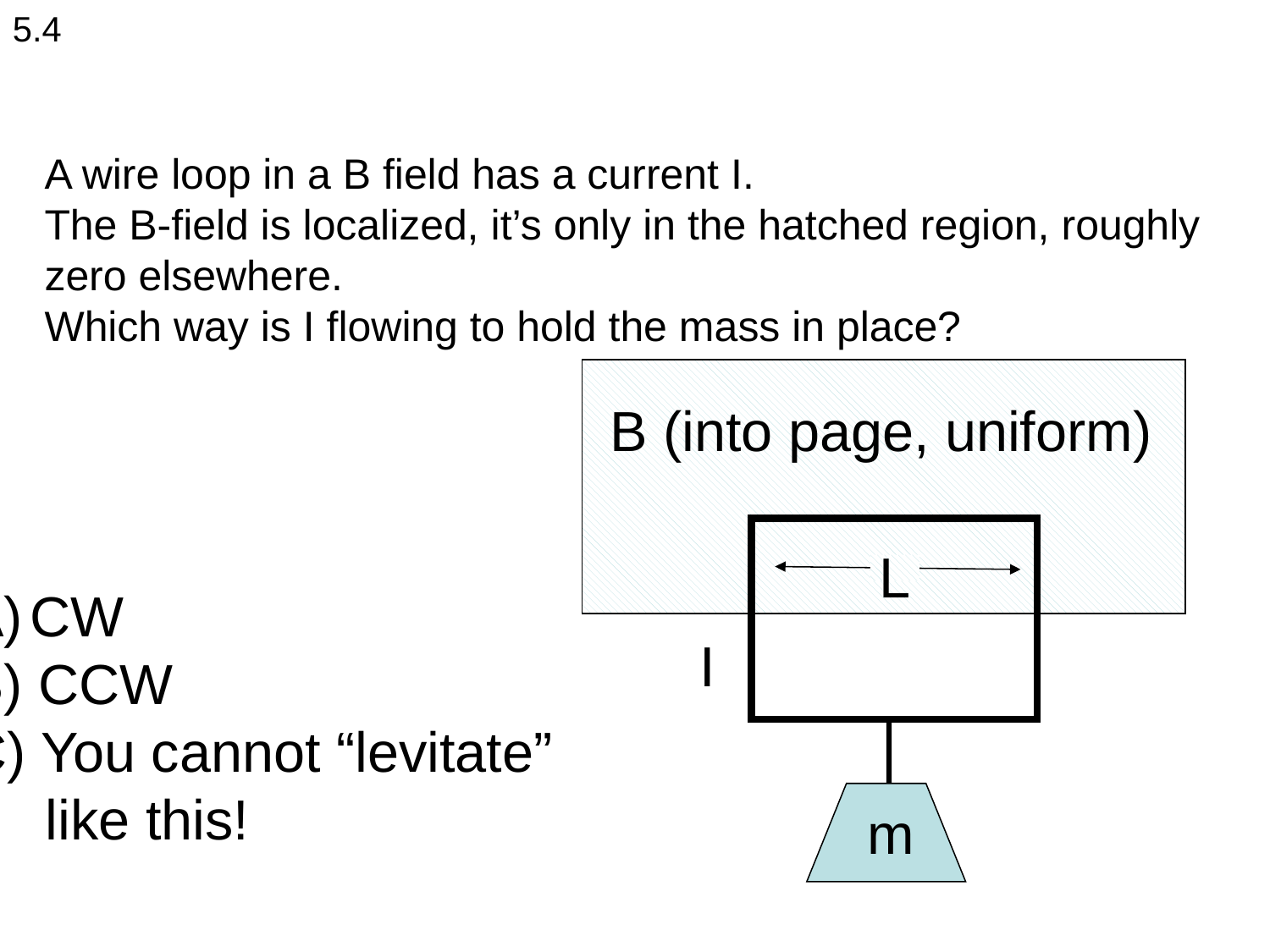

5.4
A wire loop in a B field has a current I.
The B-field is localized, it’s only in the hatched region, roughly zero elsewhere.
Which way is I flowing to hold the mass in place?

B (into page, uniform)

L

CW
B) CCW
C) You cannot “levitate”
 like this!
I

m